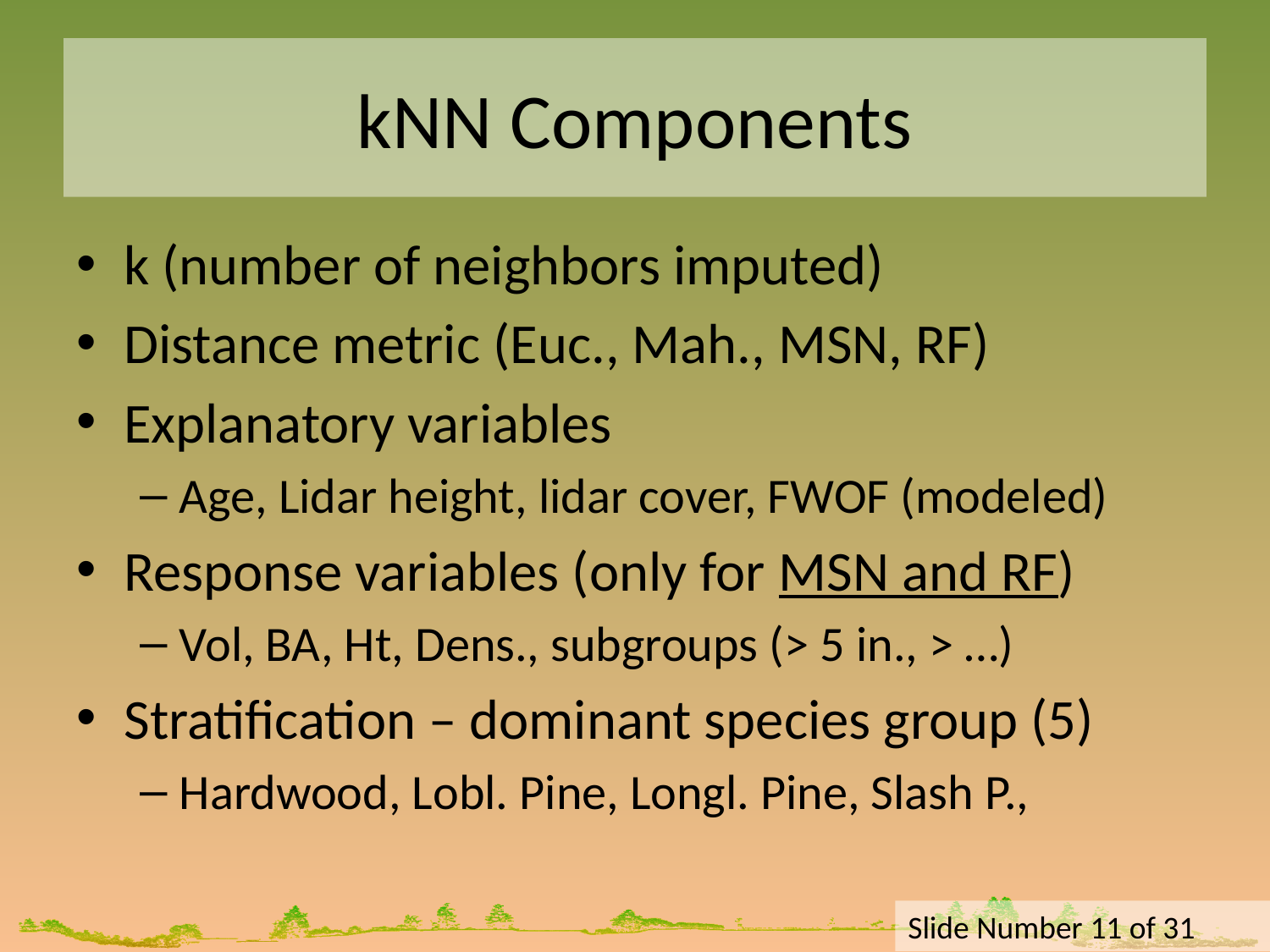

# kNN Components
k (number of neighbors imputed)
Distance metric (Euc., Mah., MSN, RF)
Explanatory variables
Age, Lidar height, lidar cover, FWOF (modeled)
Response variables (only for MSN and RF)
Vol, BA, Ht, Dens., subgroups (> 5 in., > …)
Stratification – dominant species group (5)
Hardwood, Lobl. Pine, Longl. Pine, Slash P.,